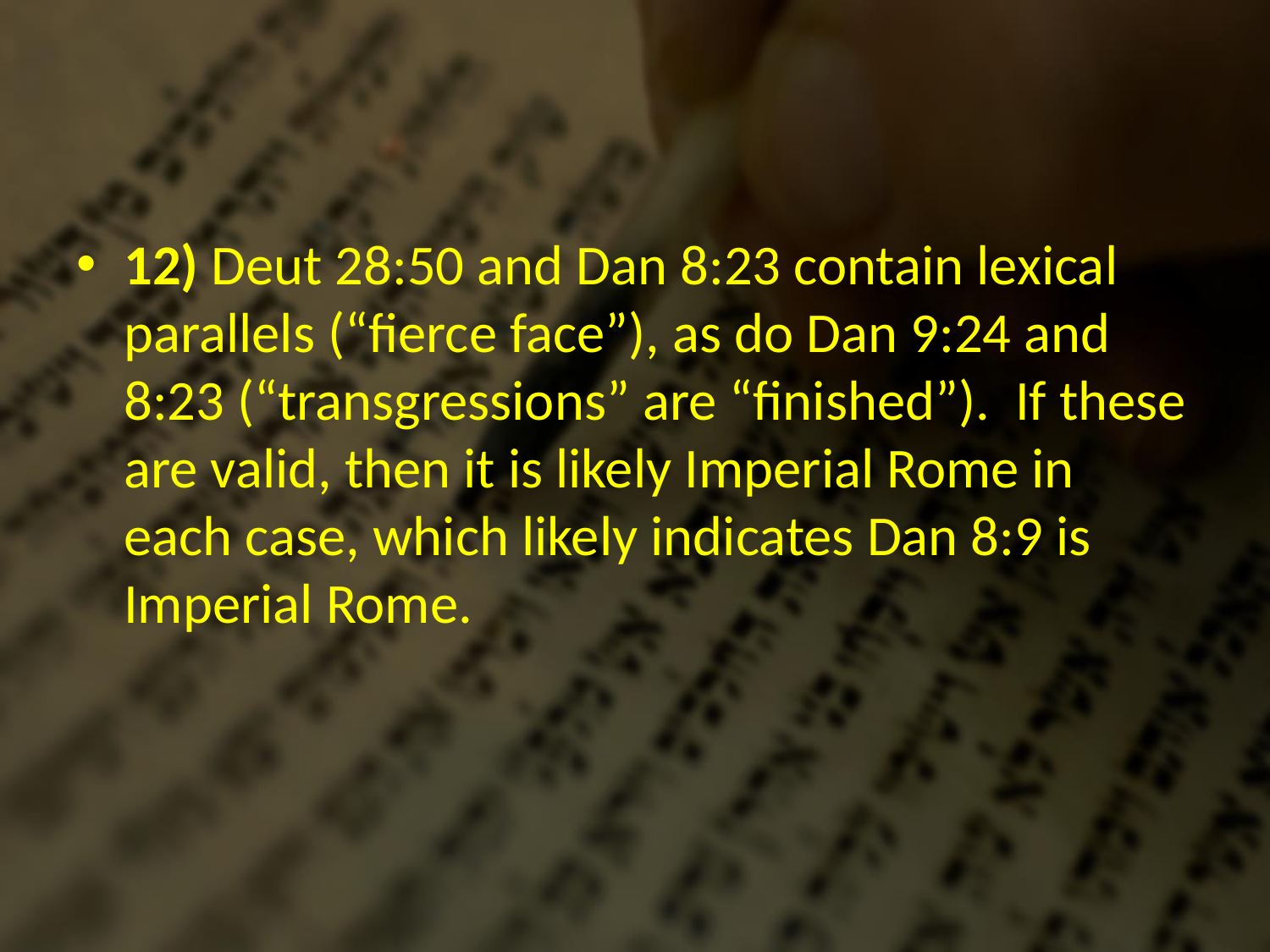

#
12) Deut 28:50 and Dan 8:23 contain lexical parallels (“fierce face”), as do Dan 9:24 and 8:23 (“transgressions” are “finished”).  If these are valid, then it is likely Imperial Rome in each case, which likely indicates Dan 8:9 is Imperial Rome.